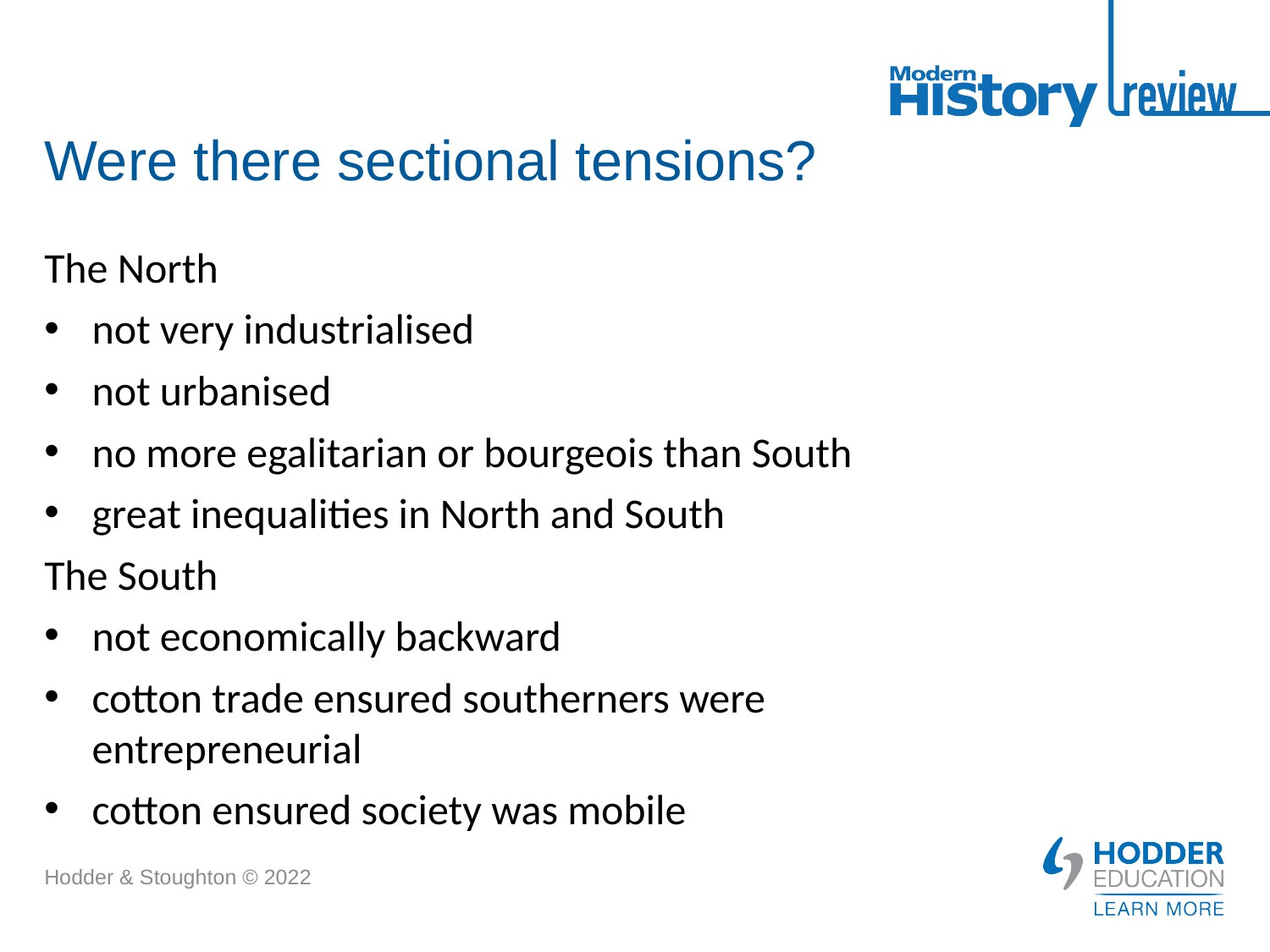

# Were there sectional tensions?
The North
not very industrialised
not urbanised
no more egalitarian or bourgeois than South
great inequalities in North and South
The South
not economically backward
cotton trade ensured southerners were entrepreneurial
cotton ensured society was mobile
Hodder & Stoughton © 2022